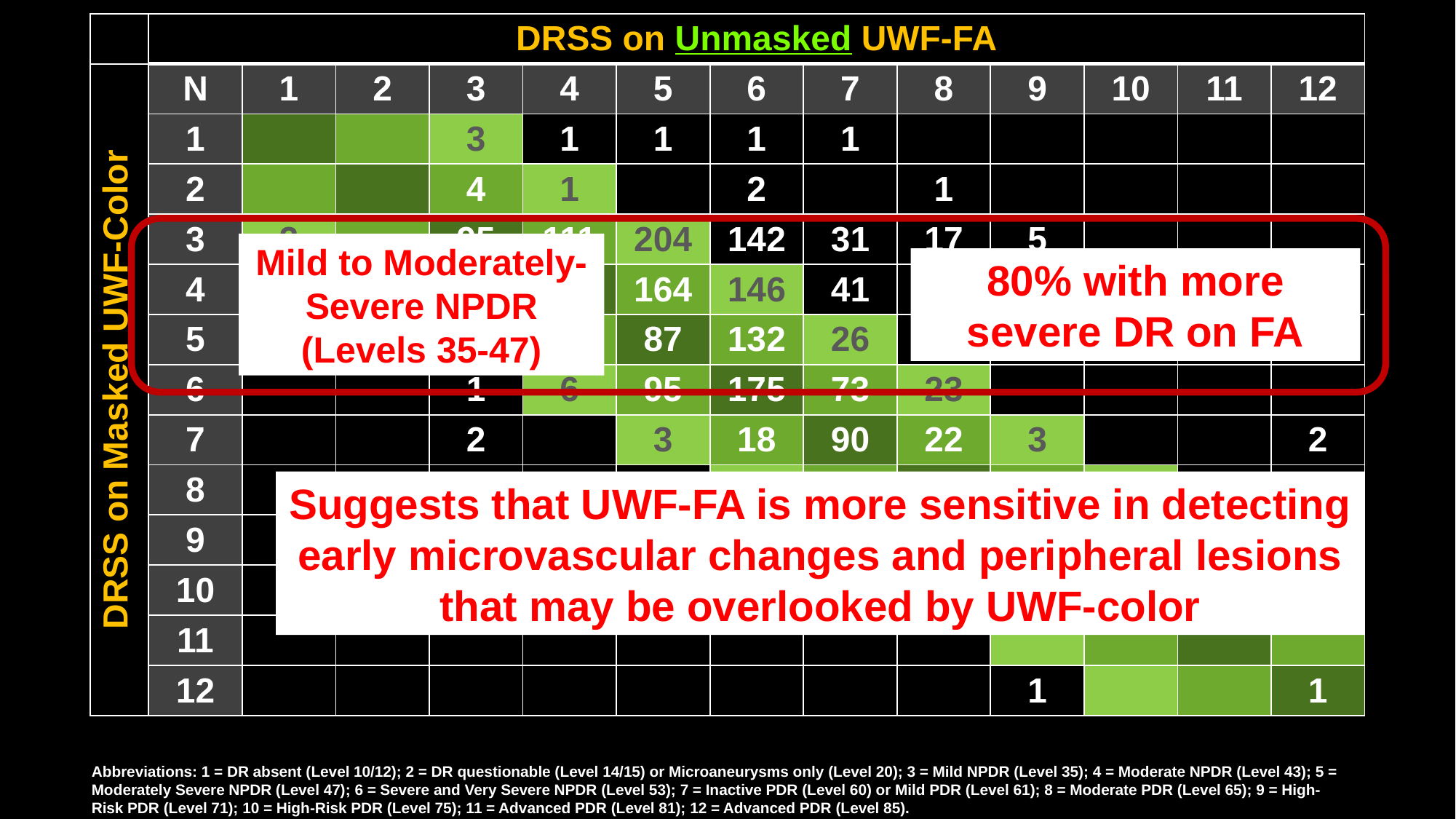

|  | DRSS on Unmasked UWF-FA |  |  |  |  |  |  |  |  |  |  |  |  |
| --- | --- | --- | --- | --- | --- | --- | --- | --- | --- | --- | --- | --- | --- |
| DRSS on Masked UWF-Color | N | 1 | 2 | 3 | 4 | 5 | 6 | 7 | 8 | 9 | 10 | 11 | 12 |
|  | 1 |  |  | 3 | 1 | 1 | 1 | 1 |  |  |  |  |  |
|  | 2 |  |  | 4 | 1 |  | 2 |  | 1 |  |  |  |  |
|  | 3 | 2 |  | 95 | 111 | 204 | 142 | 31 | 17 | 5 |  |  |  |
|  | 4 |  |  | 20 | 37 | 164 | 146 | 41 | 13 |  |  |  |  |
|  | 5 |  |  | 5 | 11 | 87 | 132 | 26 | 12 |  |  |  |  |
|  | 6 |  |  | 1 | 6 | 95 | 175 | 73 | 23 |  |  |  |  |
|  | 7 |  |  | 2 |  | 3 | 18 | 90 | 22 | 3 |  |  | 2 |
|  | 8 |  |  | 2 |  | 7 | 11 | 23 | 11 | 2 |  |  | 1 |
|  | 9 |  |  |  |  |  | 5 | 1 | 2 | 7 |  |  |  |
|  | 10 |  |  |  |  | 1 |  |  |  | 2 |  |  |  |
|  | 11 |  |  |  |  |  |  |  |  |  |  |  |  |
|  | 12 |  |  |  |  |  |  |  |  | 1 |  |  | 1 |

Mild to Moderately-Severe NPDR (Levels 35-47)
80% with more severe DR on FA
Suggests that UWF-FA is more sensitive in detecting early microvascular changes and peripheral lesions that may be overlooked by UWF-color
Abbreviations: 1 = DR absent (Level 10/12); 2 = DR questionable (Level 14/15) or Microaneurysms only (Level 20); 3 = Mild NPDR (Level 35); 4 = Moderate NPDR (Level 43); 5 = Moderately Severe NPDR (Level 47); 6 = Severe and Very Severe NPDR (Level 53); 7 = Inactive PDR (Level 60) or Mild PDR (Level 61); 8 = Moderate PDR (Level 65); 9 = High-Risk PDR (Level 71); 10 = High-Risk PDR (Level 75); 11 = Advanced PDR (Level 81); 12 = Advanced PDR (Level 85).